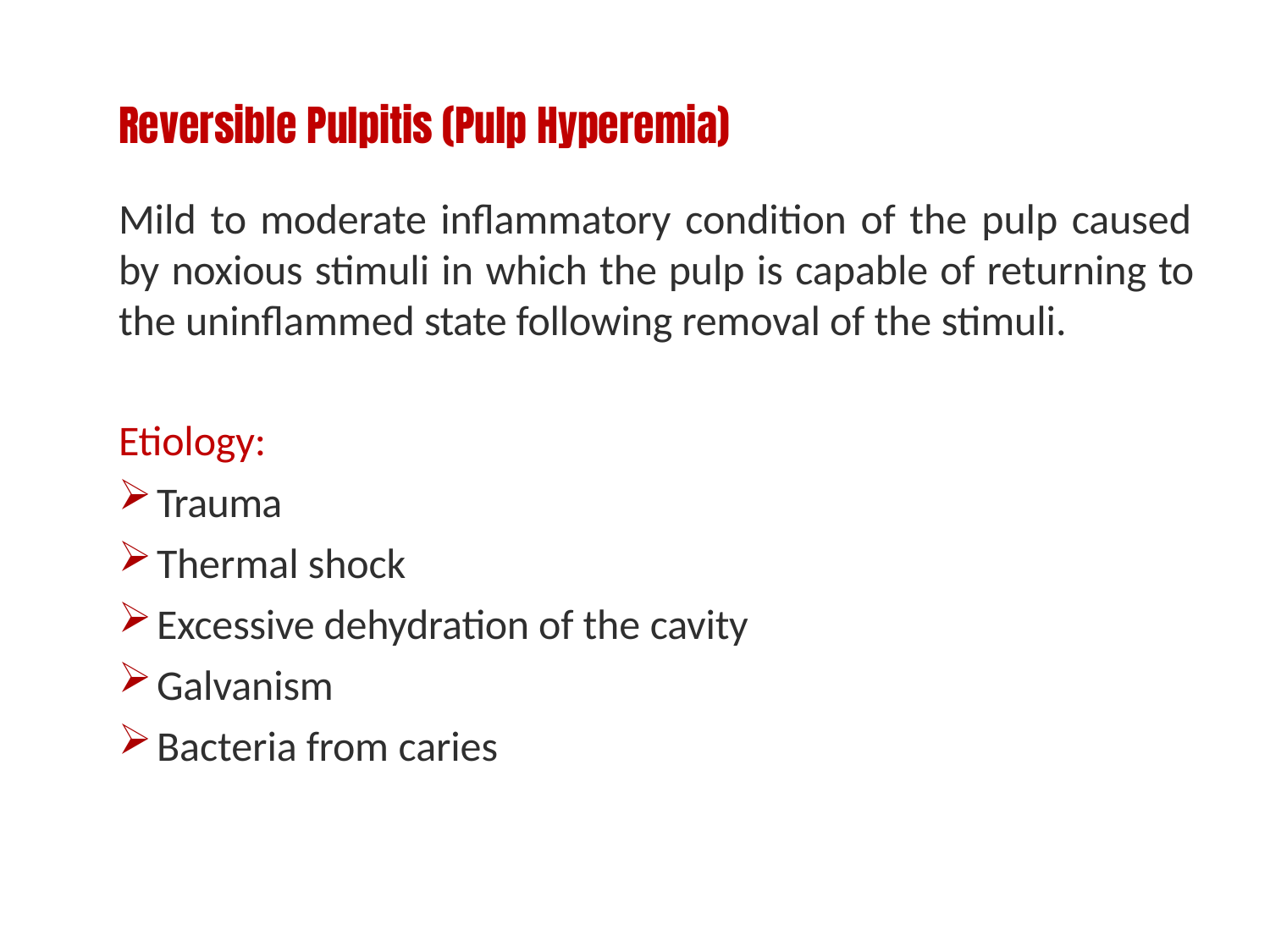

Reversible Pulpitis (Pulp Hyperemia)
Mild to moderate inflammatory condition of the pulp caused  by noxious stimuli in which the pulp is capable of returning to  the uninflammed state following removal of the stimuli.

Etiology:
Trauma
Thermal shock
Excessive dehydration of the cavity
Galvanism
Bacteria from caries